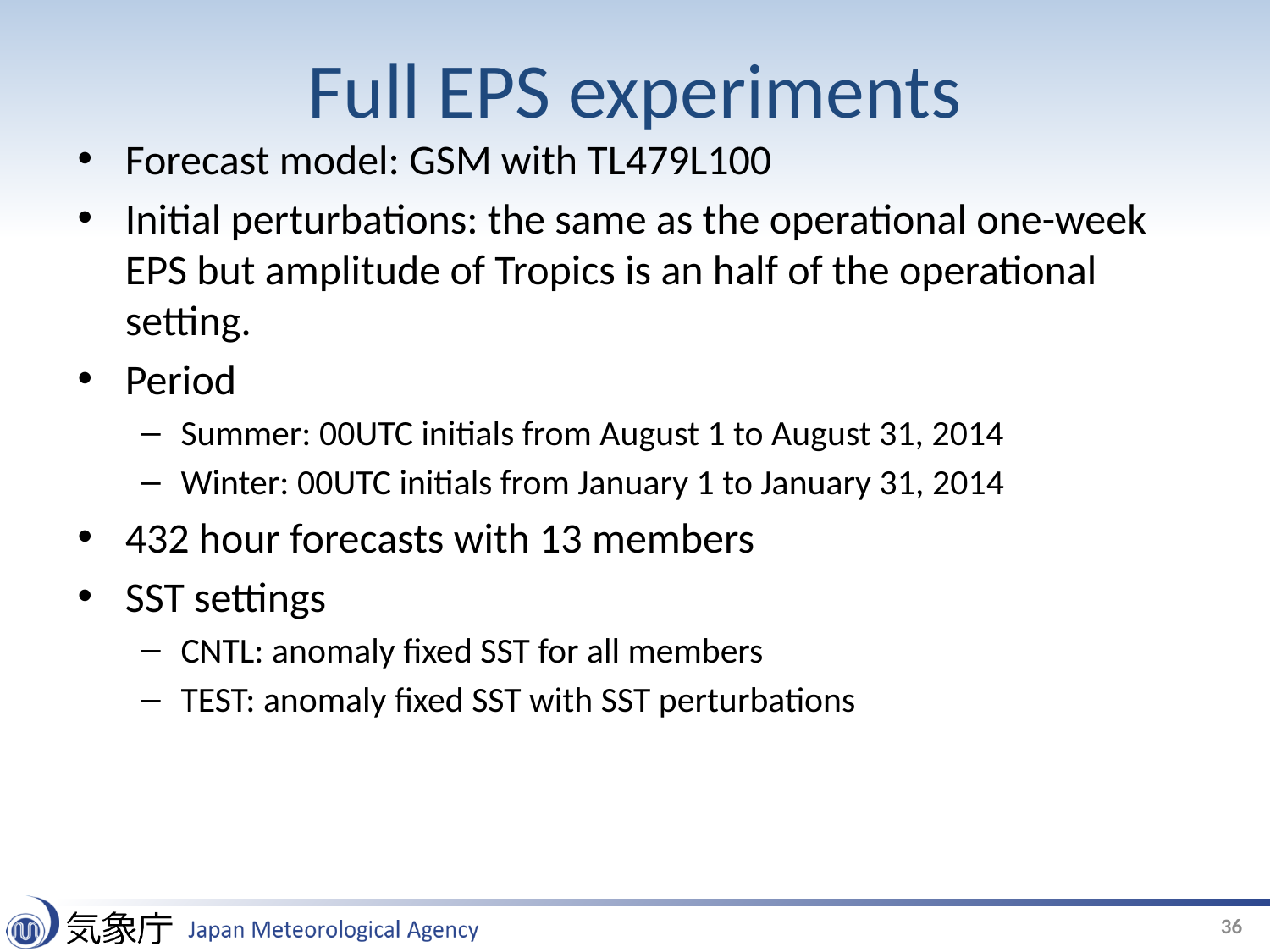

# Full EPS experiments
Forecast model: GSM with TL479L100
Initial perturbations: the same as the operational one-week EPS but amplitude of Tropics is an half of the operational setting.
Period
Summer: 00UTC initials from August 1 to August 31, 2014
Winter: 00UTC initials from January 1 to January 31, 2014
432 hour forecasts with 13 members
SST settings
CNTL: anomaly fixed SST for all members
TEST: anomaly fixed SST with SST perturbations
36
36